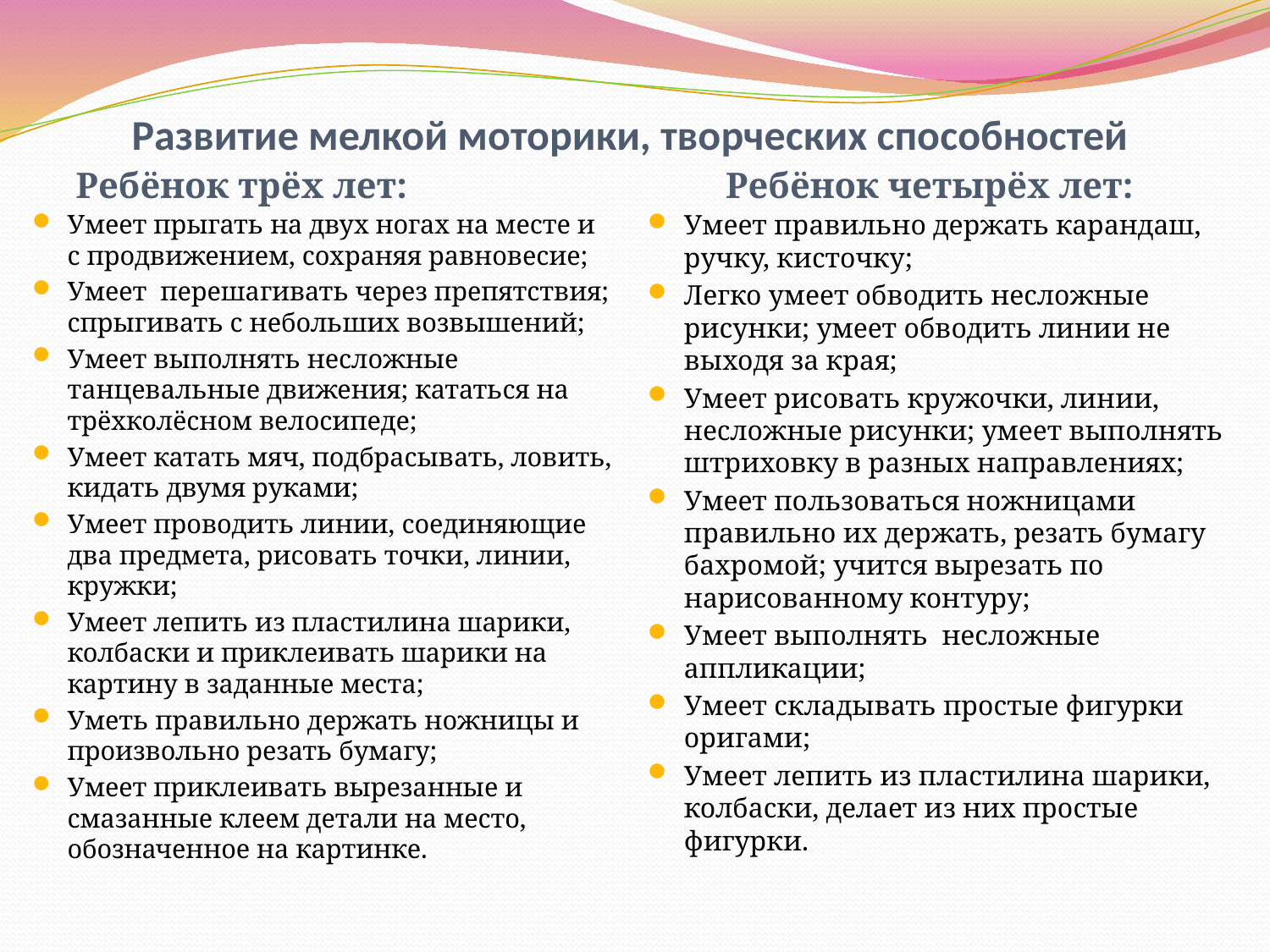

# Развитие мелкой моторики, творческих способностей
Ребёнок трёх лет:
      Ребёнок четырёх лет:
Умеет прыгать на двух ногах на месте и с продвижением, сохраняя равновесие;
Умеет  перешагивать через препятствия; спрыгивать с небольших возвышений;
Умеет выполнять несложные танцевальные движения; кататься на трёхколёсном велосипеде;
Умеет катать мяч, подбрасывать, ловить, кидать двумя руками;
Умеет проводить линии, соединяющие два предмета, рисовать точки, линии, кружки;
Умеет лепить из пластилина шарики, колбаски и приклеивать шарики на картину в заданные места;
Уметь правильно держать ножницы и произвольно резать бумагу;
Умеет приклеивать вырезанные и смазанные клеем детали на место, обозначенное на картинке.

Умеет правильно держать карандаш, ручку, кисточку;
Легко умеет обводить несложные рисунки; умеет обводить линии не выходя за края;
Умеет рисовать кружочки, линии, несложные рисунки; умеет выполнять штриховку в разных направлениях;
Умеет пользоваться ножницами правильно их держать, резать бумагу бахромой; учится вырезать по нарисованному контуру;
Умеет выполнять  несложные аппликации;
Умеет складывать простые фигурки оригами;
Умеет лепить из пластилина шарики, колбаски, делает из них простые фигурки.